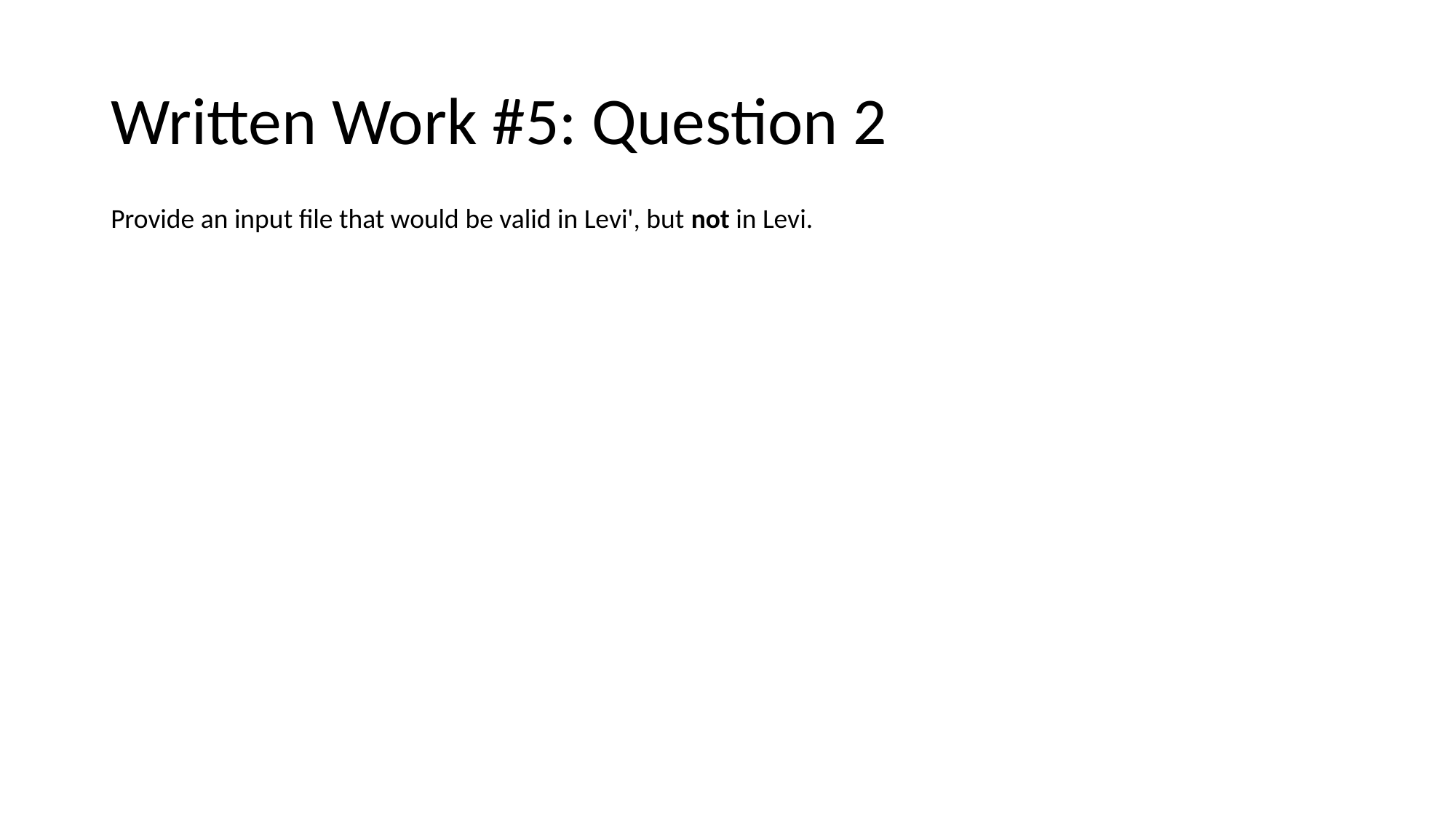

# Written Work #5: Question 2
Provide an input file that would be valid in Levi', but not in Levi.